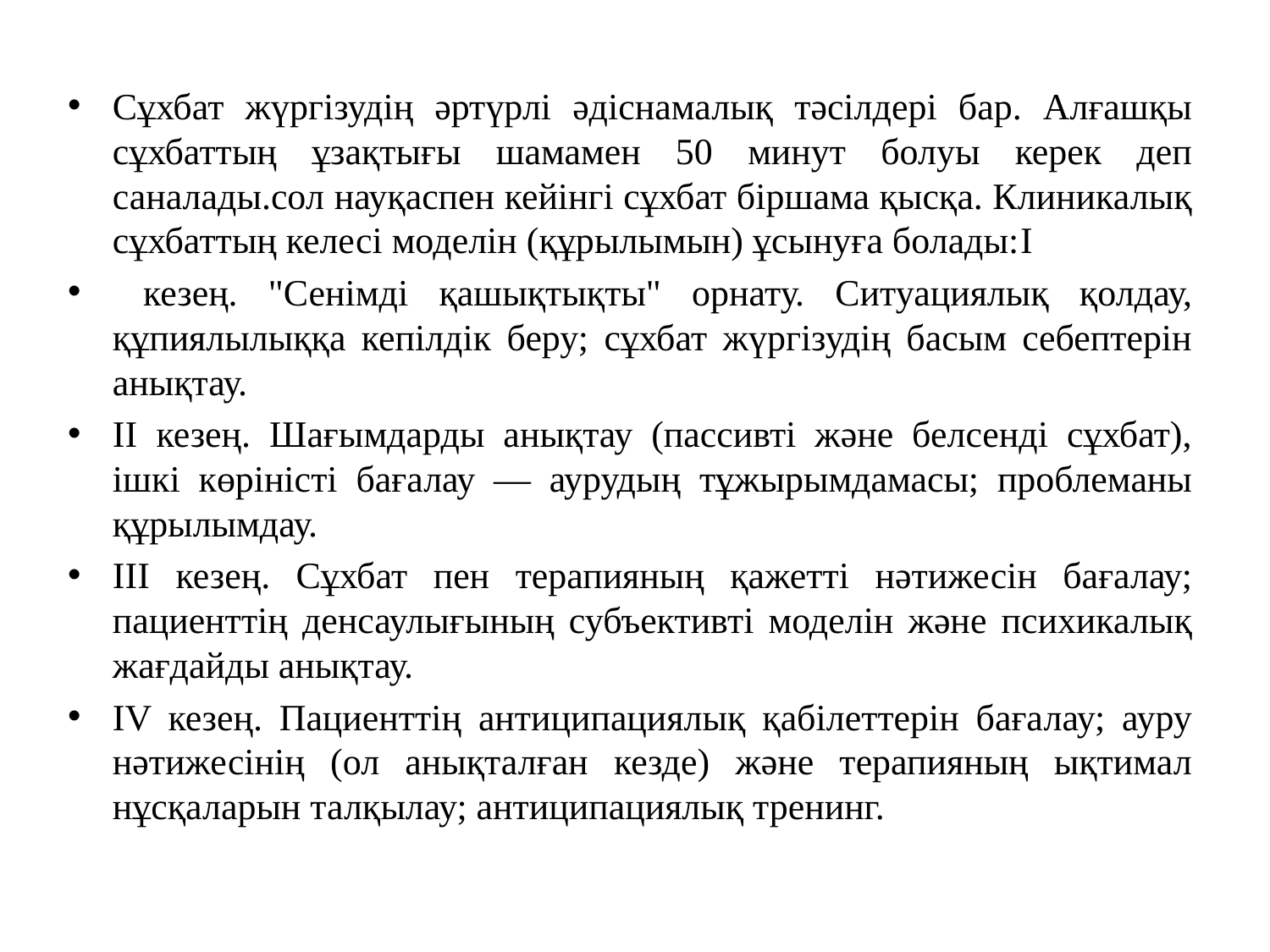

Сұхбат жүргізудің әртүрлі әдіснамалық тәсілдері бар. Алғашқы сұхбаттың ұзақтығы шамамен 50 минут болуы керек деп саналады.сол науқаспен кейінгі сұхбат біршама қысқа. Клиникалық сұхбаттың келесі моделін (құрылымын) ұсынуға болады:I
 кезең. "Сенімді қашықтықты" орнату. Ситуациялық қолдау, құпиялылыққа кепілдік беру; сұхбат жүргізудің басым себептерін анықтау.
II кезең. Шағымдарды анықтау (пассивті және белсенді сұхбат), ішкі көріністі бағалау — аурудың тұжырымдамасы; проблеманы құрылымдау.
III кезең. Сұхбат пен терапияның қажетті нәтижесін бағалау; пациенттің денсаулығының субъективті моделін және психикалық жағдайды анықтау.
IV кезең. Пациенттің антиципациялық қабілеттерін бағалау; ауру нәтижесінің (ол анықталған кезде) және терапияның ықтимал нұсқаларын талқылау; антиципациялық тренинг.